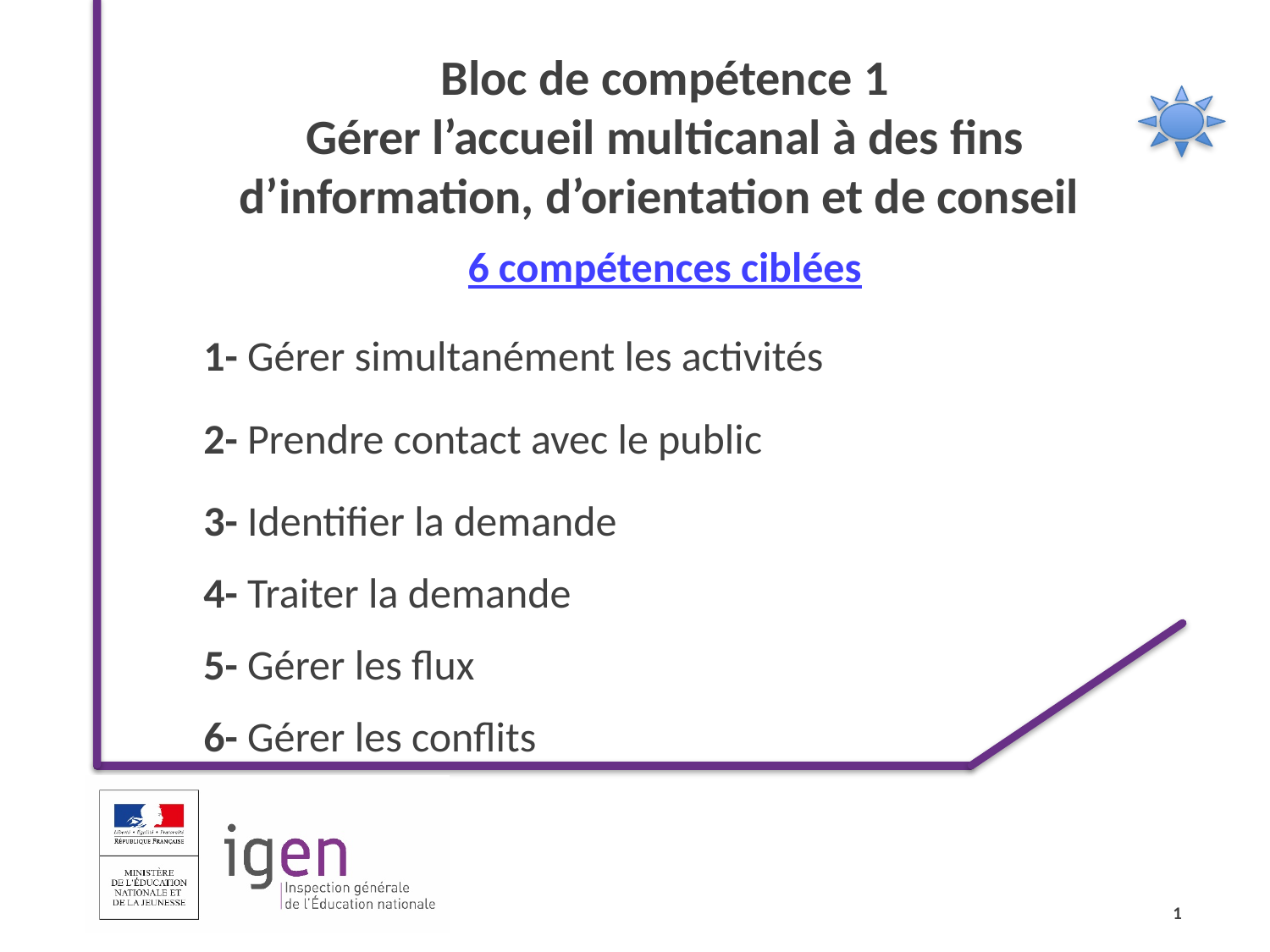

Bloc de compétence 1
Gérer l’accueil multicanal à des fins d’information, d’orientation et de conseil

6 compétences ciblées

1- Gérer simultanément les activités
2- Prendre contact avec le public
3- Identifier la demande
4- Traiter la demande
5- Gérer les flux
6- Gérer les conflits

1